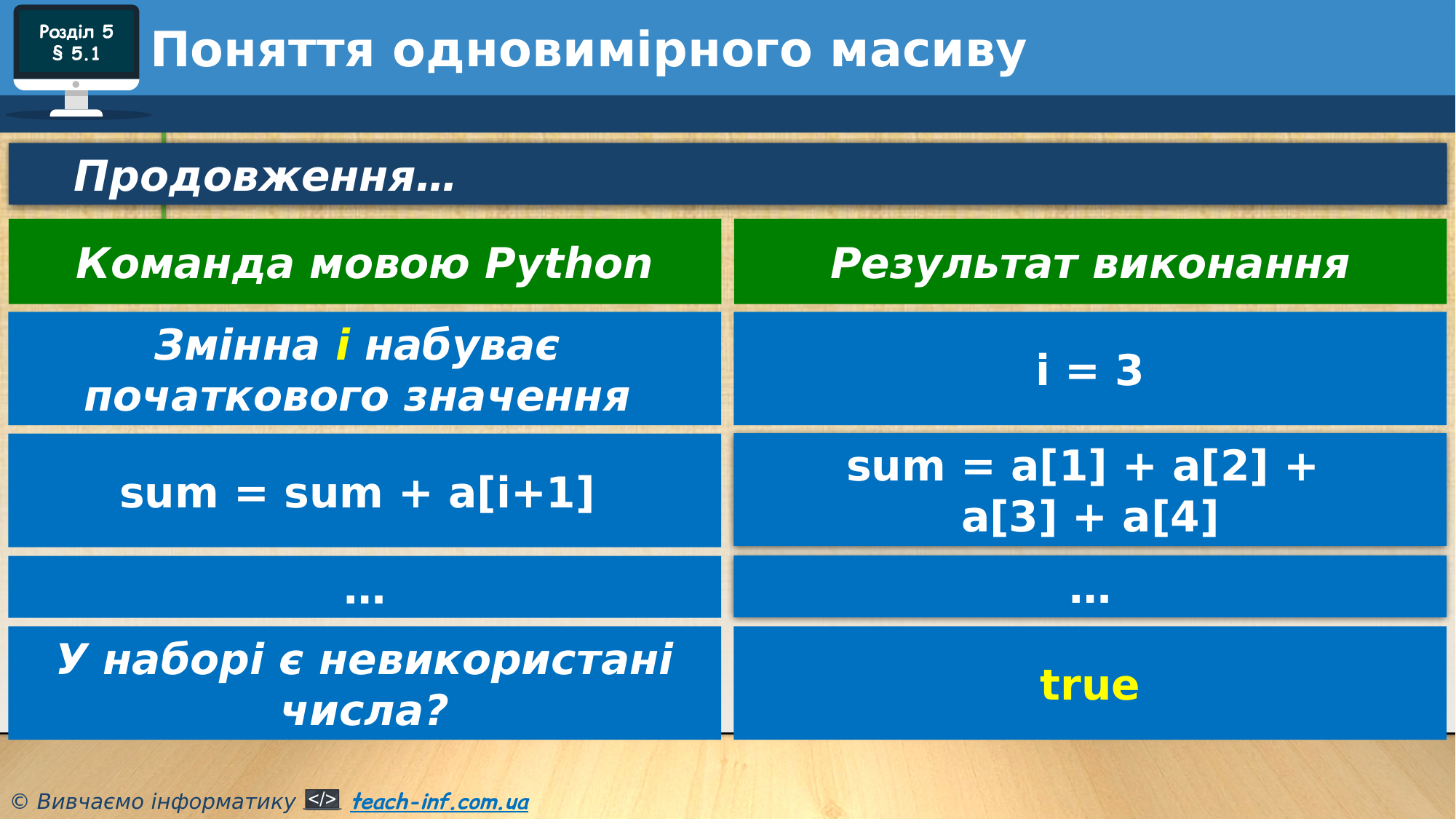

# Поняття одновимірного масиву
Продовження…
Команда мовою Python
Результат виконання
Змінна i набуває
початкового значення
і = 3
sum = a[1] + a[2] +
a[3] + a[4]
sum = sum + a[i+1]
…
…
У наборі є невикористані числа?
true